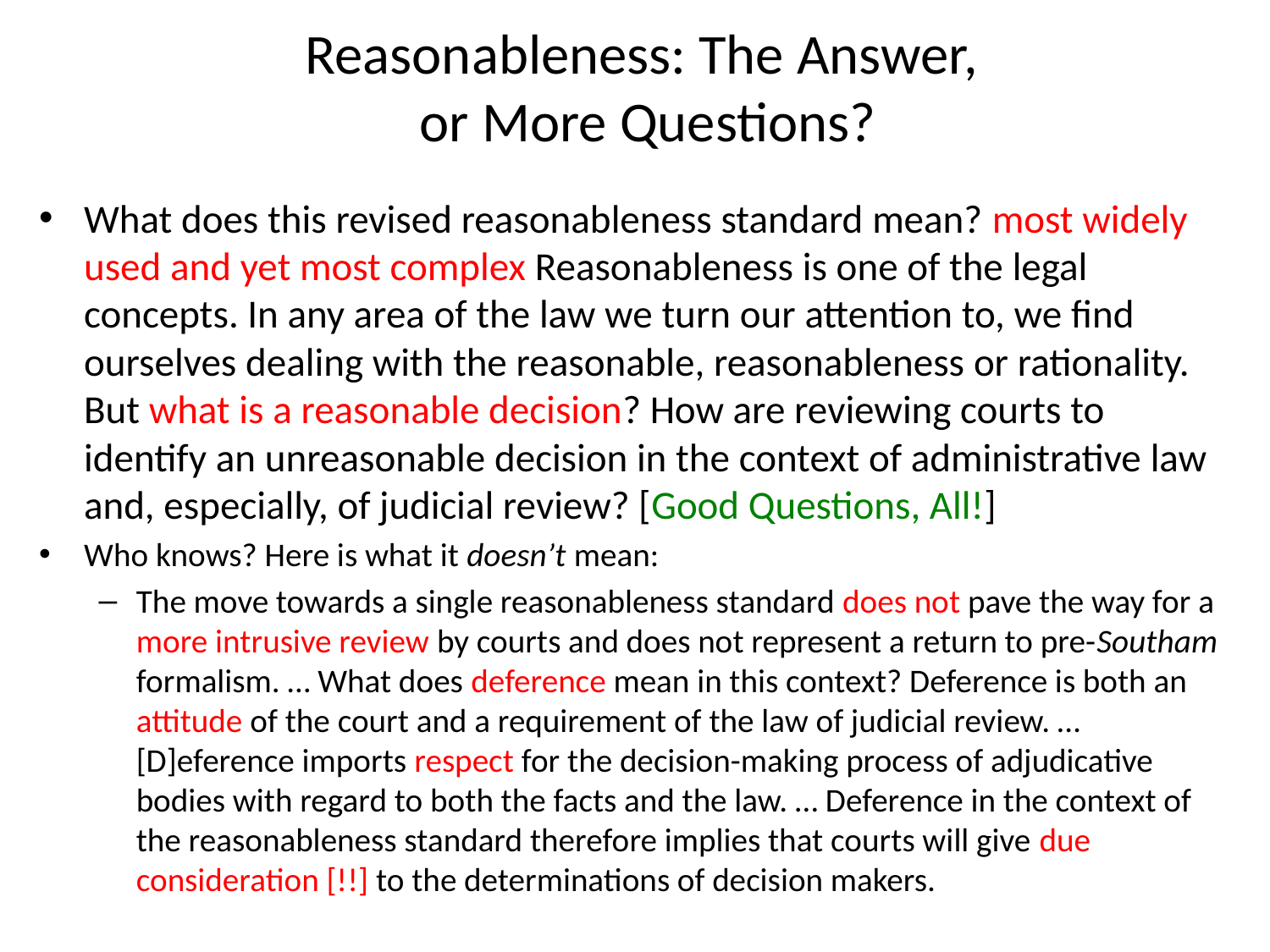

# Reasonableness: The Answer, or More Questions?
What does this revised reasonableness standard mean? most widely used and yet most complex Reasonableness is one of the legal concepts. In any area of the law we turn our attention to, we find ourselves dealing with the reasonable, reasonableness or rationality. But what is a reasonable decision? How are reviewing courts to identify an unreasonable decision in the context of administrative law and, especially, of judicial review? [Good Questions, All!]
Who knows? Here is what it doesn’t mean:
The move towards a single reasonableness standard does not pave the way for a more intrusive review by courts and does not represent a return to pre-Southam formalism. … What does deference mean in this context? Deference is both an attitude of the court and a requirement of the law of judicial review. … [D]eference imports respect for the decision-making process of adjudicative bodies with regard to both the facts and the law. … Deference in the context of the reasonableness standard therefore implies that courts will give due consideration [!!] to the determinations of decision makers.